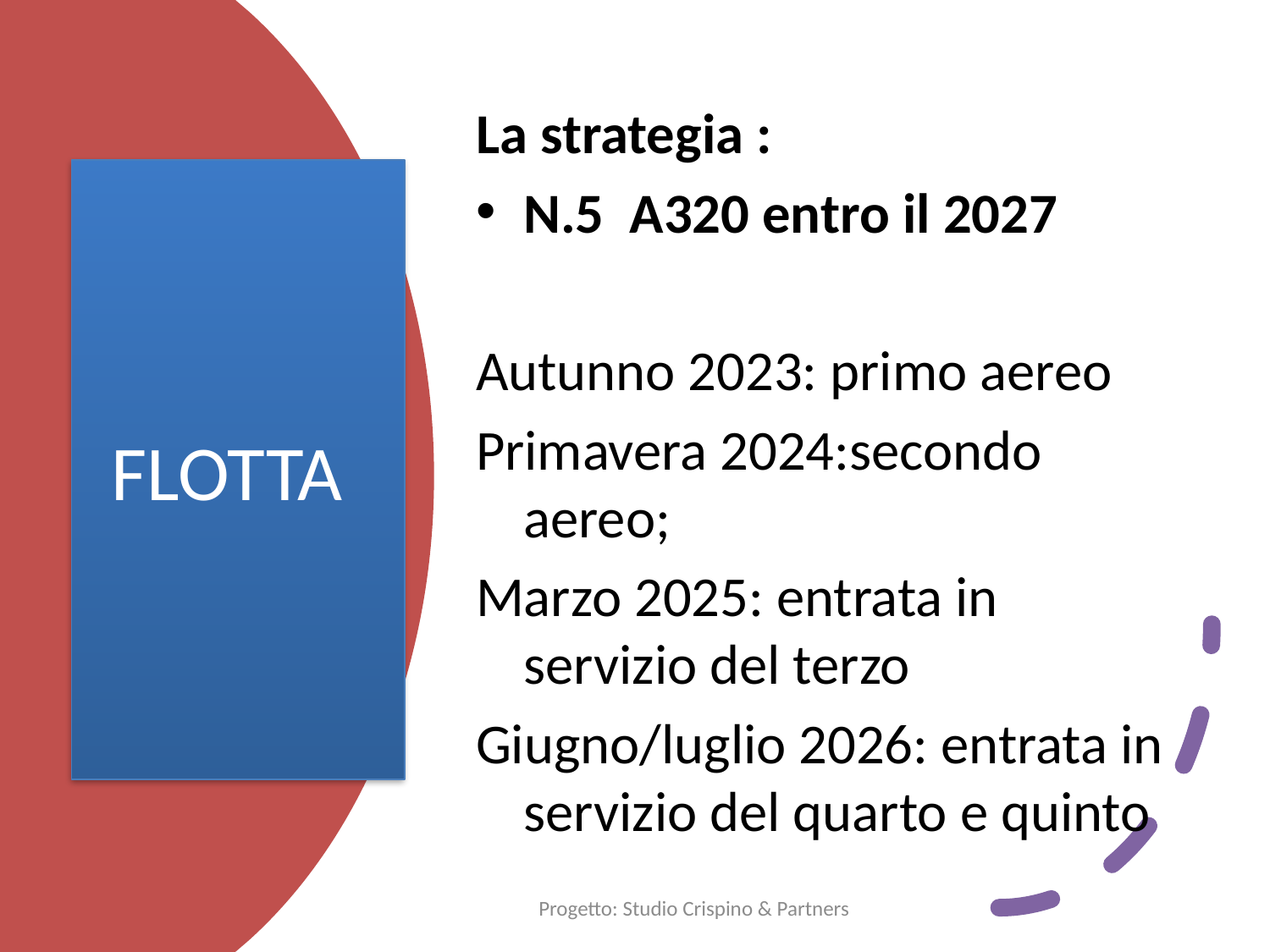

La strategia :
N.5  A320 entro il 2027

Autunno 2023: primo aereo
Primavera 2024:secondo aereo;
Marzo 2025: entrata in servizio del terzo
Giugno/luglio 2026: entrata in servizio del quarto e quinto
# FLOTTA

Progetto: Studio Crispino & Partners